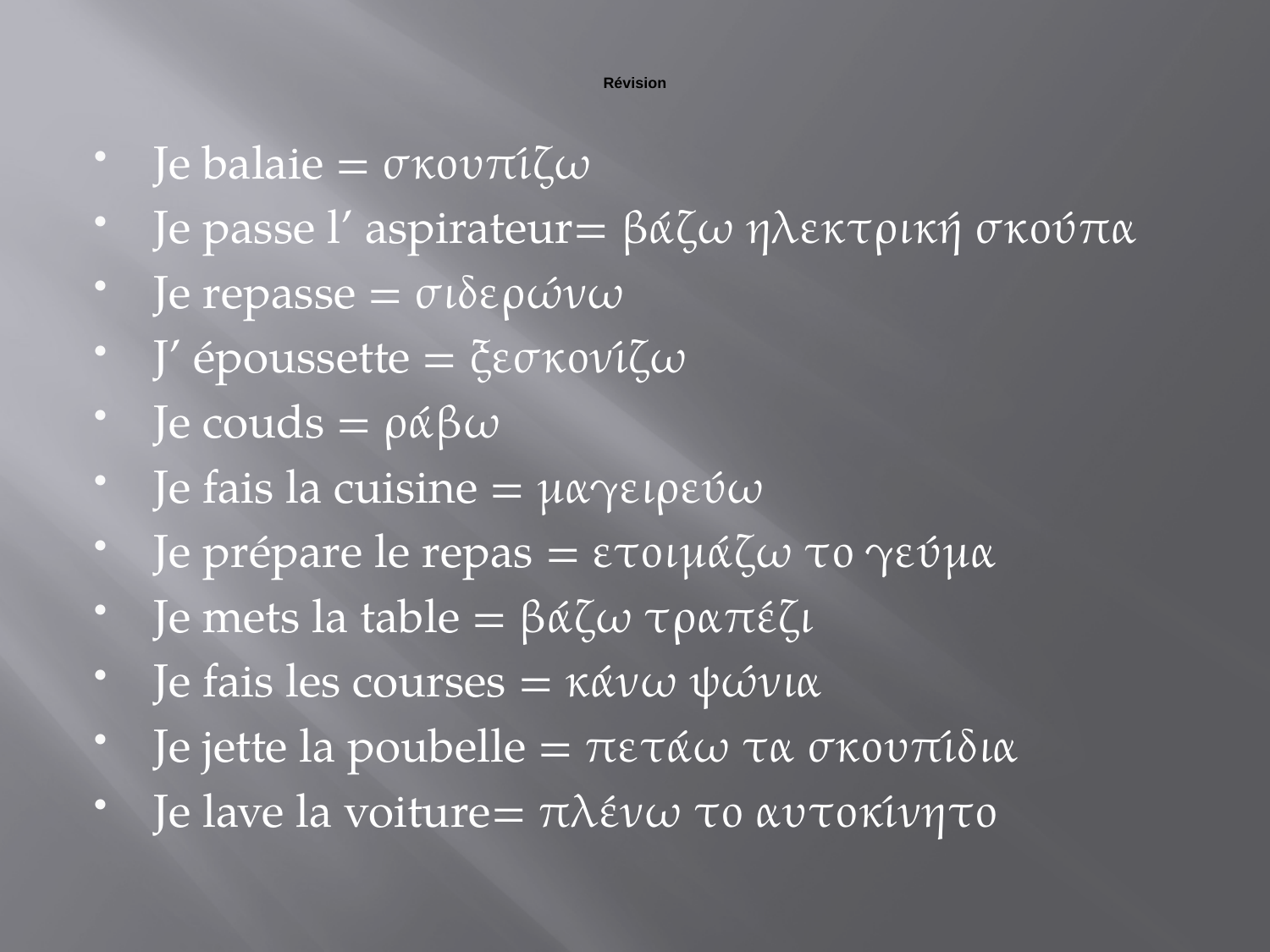

# Révision
Je balaie = σκουπίζω
Je passe l’ aspirateur= βάζω ηλεκτρική σκούπα
Je repasse = σιδερώνω
J’ époussette = ξεσκονίζω
Je couds = ράβω
Je fais la cuisine = μαγειρεύω
Je prépare le repas = ετοιμάζω το γεύμα
Je mets la table = βάζω τραπέζι
Je fais les courses = κάνω ψώνια
Je jette la poubelle = πετάω τα σκουπίδια
Je lave la voiture= πλένω το αυτοκίνητο